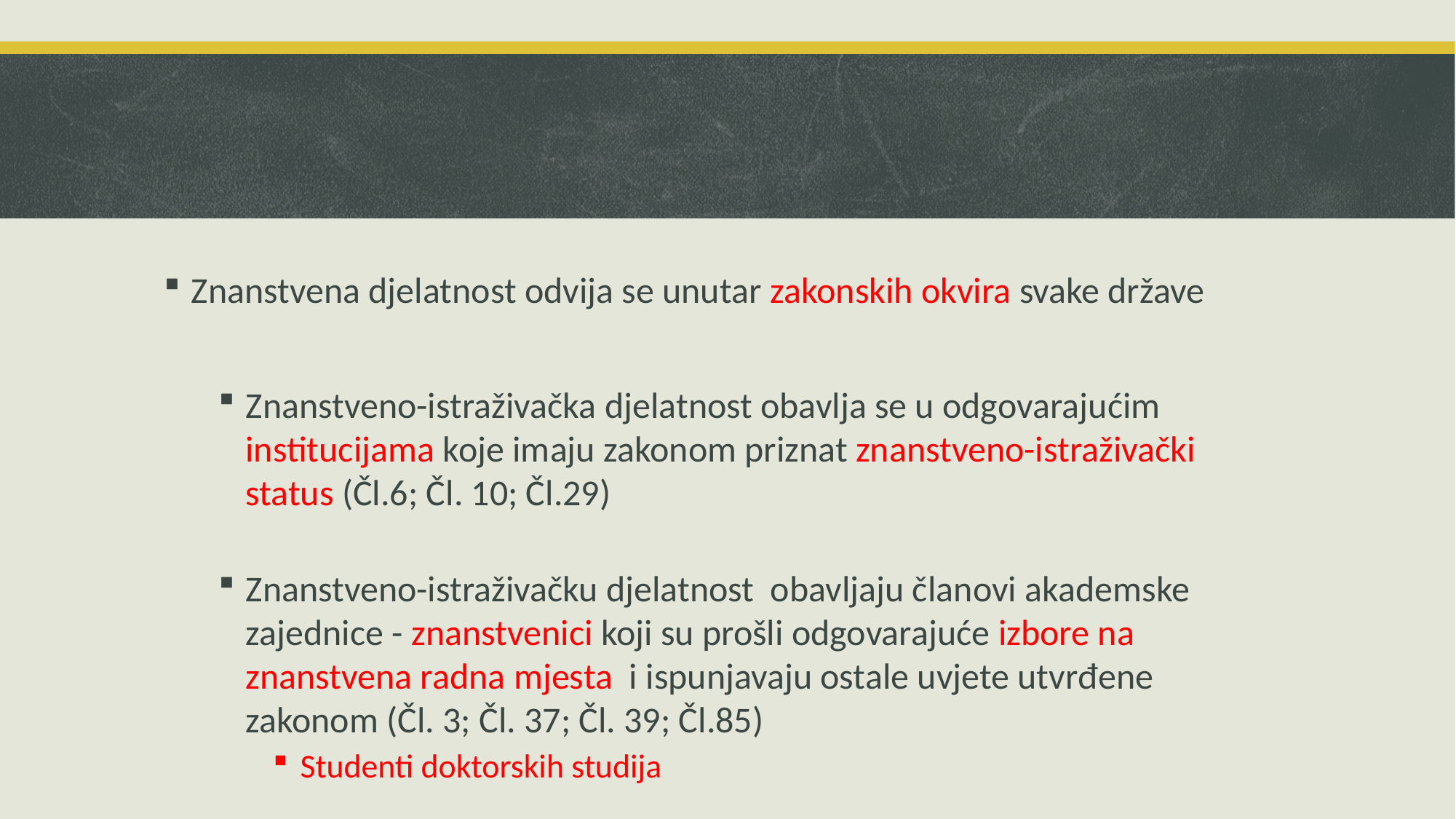

Znanstvena djelatnost odvija se unutar zakonskih okvira svake države

Znanstveno-istraživačka djelatnost obavlja se u odgovarajućim institucijama koje imaju zakonom priznat znanstveno-istraživački status (Čl.6; Čl. 10; Čl.29)

Znanstveno-istraživačku djelatnost  obavljaju članovi akademske zajednice - znanstvenici koji su prošli odgovarajuće izbore na  znanstvena radna mjesta  i ispunjavaju ostale uvjete utvrđene zakonom (Čl. 3; Čl. 37; Čl. 39; Čl.85)
Studenti doktorskih studija